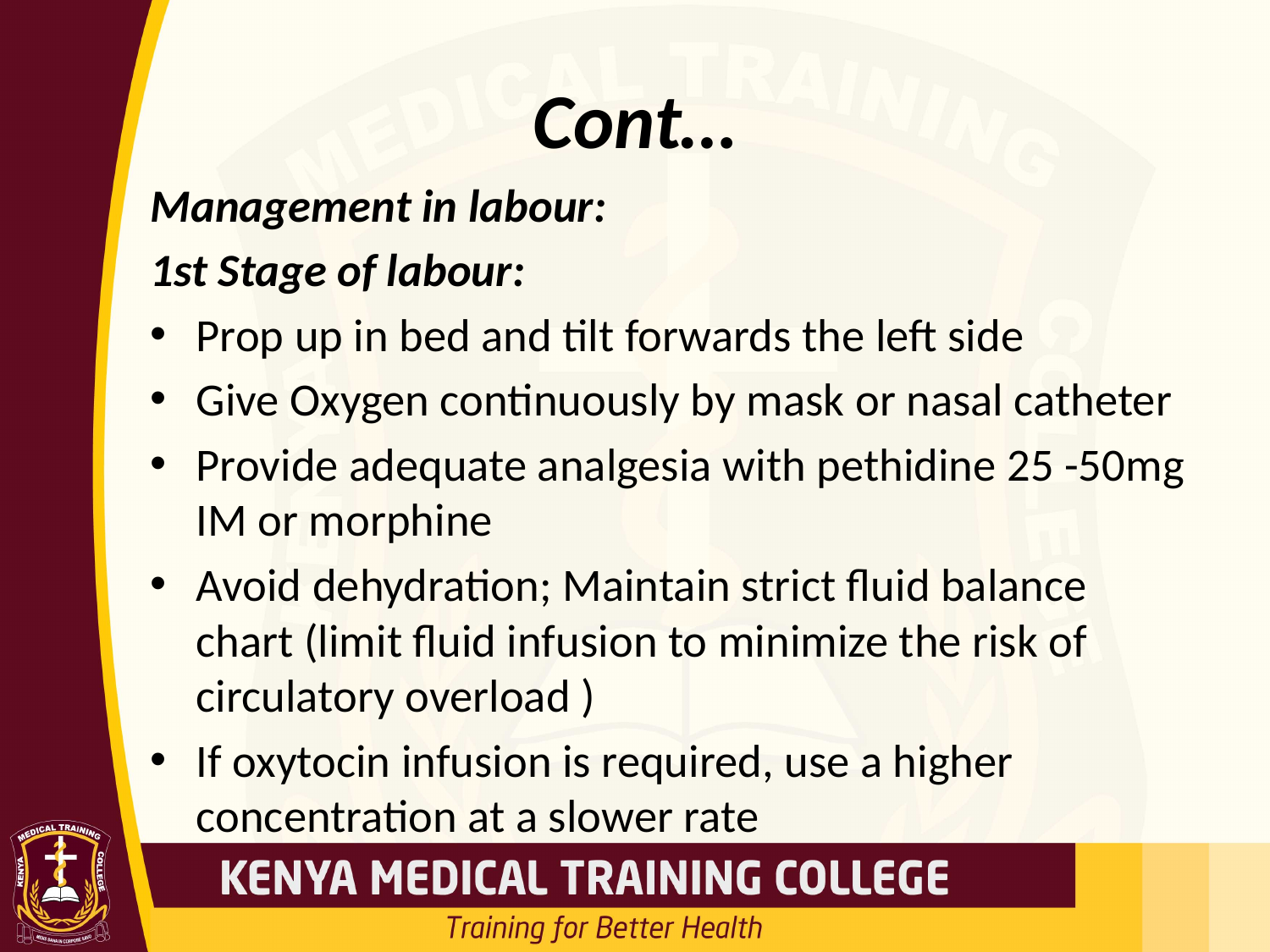

# Cont…
Management in labour:
1st Stage of labour:
Prop up in bed and tilt forwards the left side
Give Oxygen continuously by mask or nasal catheter
Provide adequate analgesia with pethidine 25 -50mg IM or morphine
Avoid dehydration; Maintain strict fluid balance chart (limit fluid infusion to minimize the risk of circulatory overload )
If oxytocin infusion is required, use a higher concentration at a slower rate